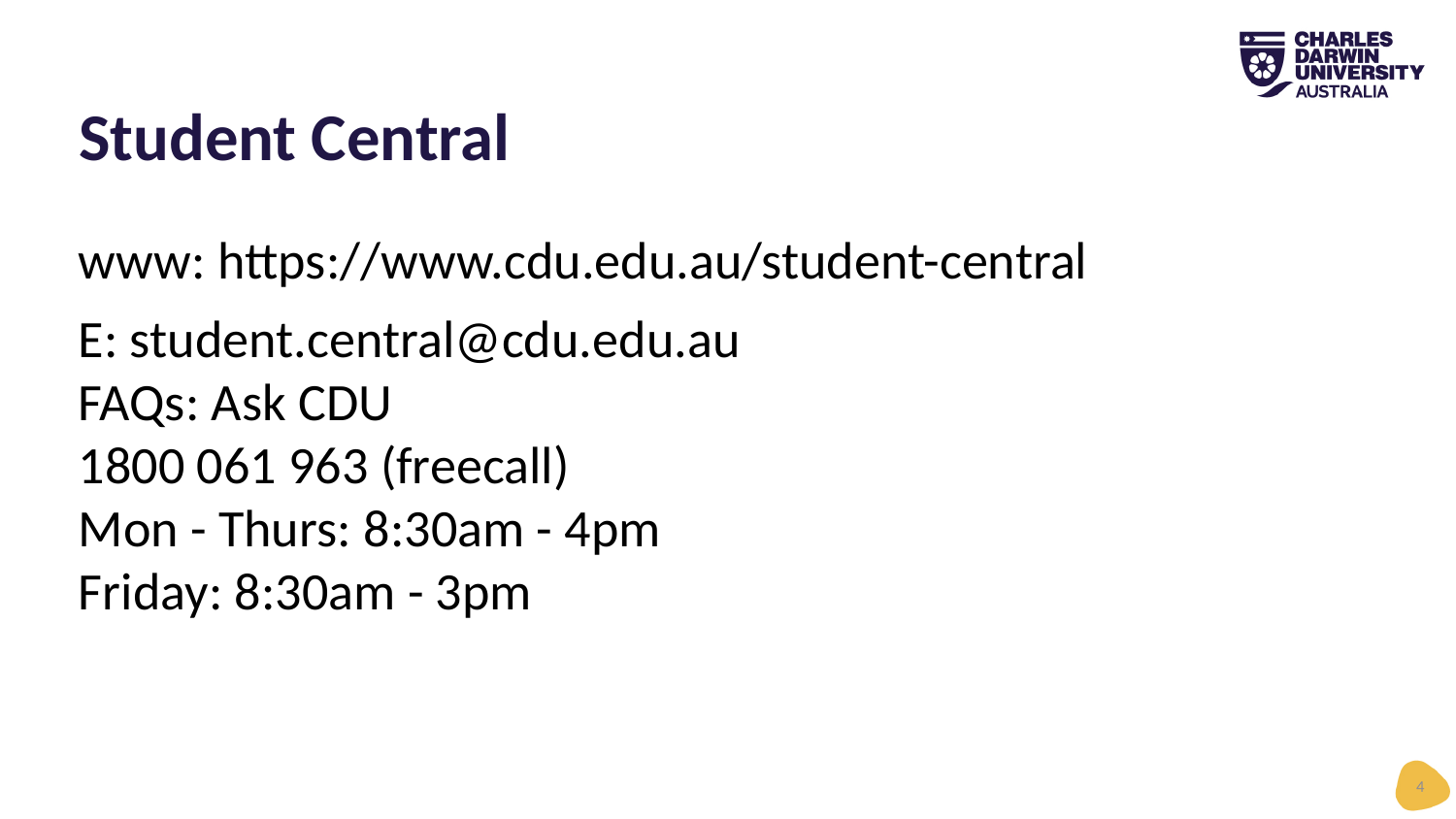

# Student Central
www: https://www.cdu.edu.au/student-central​
E: student.central@cdu.edu.au​
FAQs: Ask CDU​
1800 061 963 (freecall)​
Mon - Thurs: 8:30am - 4pm​
Friday: 8:30am - 3pm

4